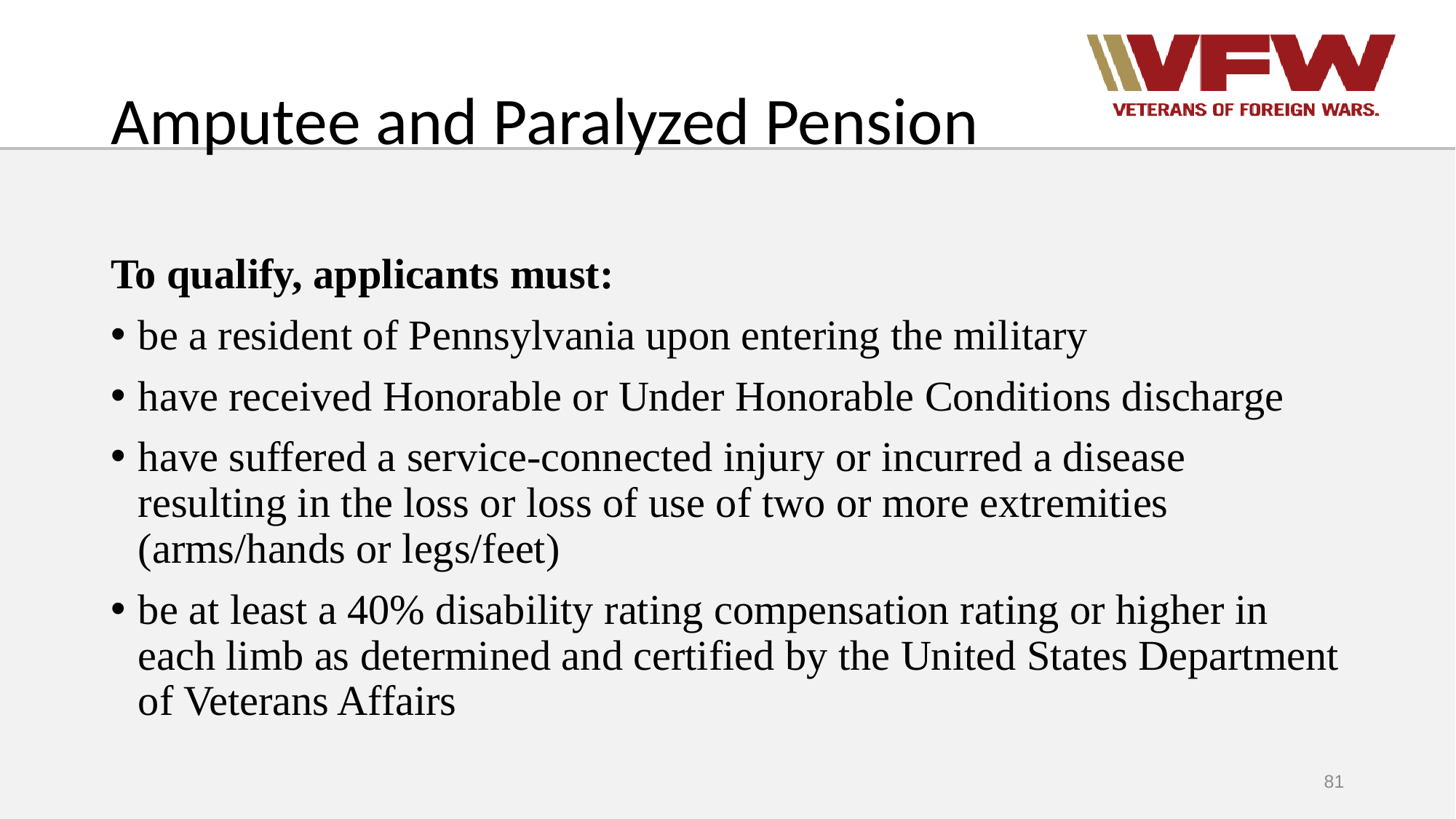

# Amputee and Paralyzed Pension

To qualify, applicants must:
be a resident of Pennsylvania upon entering the military
have received Honorable or Under Honorable Conditions discharge
have suffered a service-connected injury or incurred a disease resulting in the loss or loss of use of two or more extremities (arms/hands or legs/feet)
be at least a 40% disability rating compensation rating or higher in each limb as determined and certified by the United States Department of Veterans Affairs

81